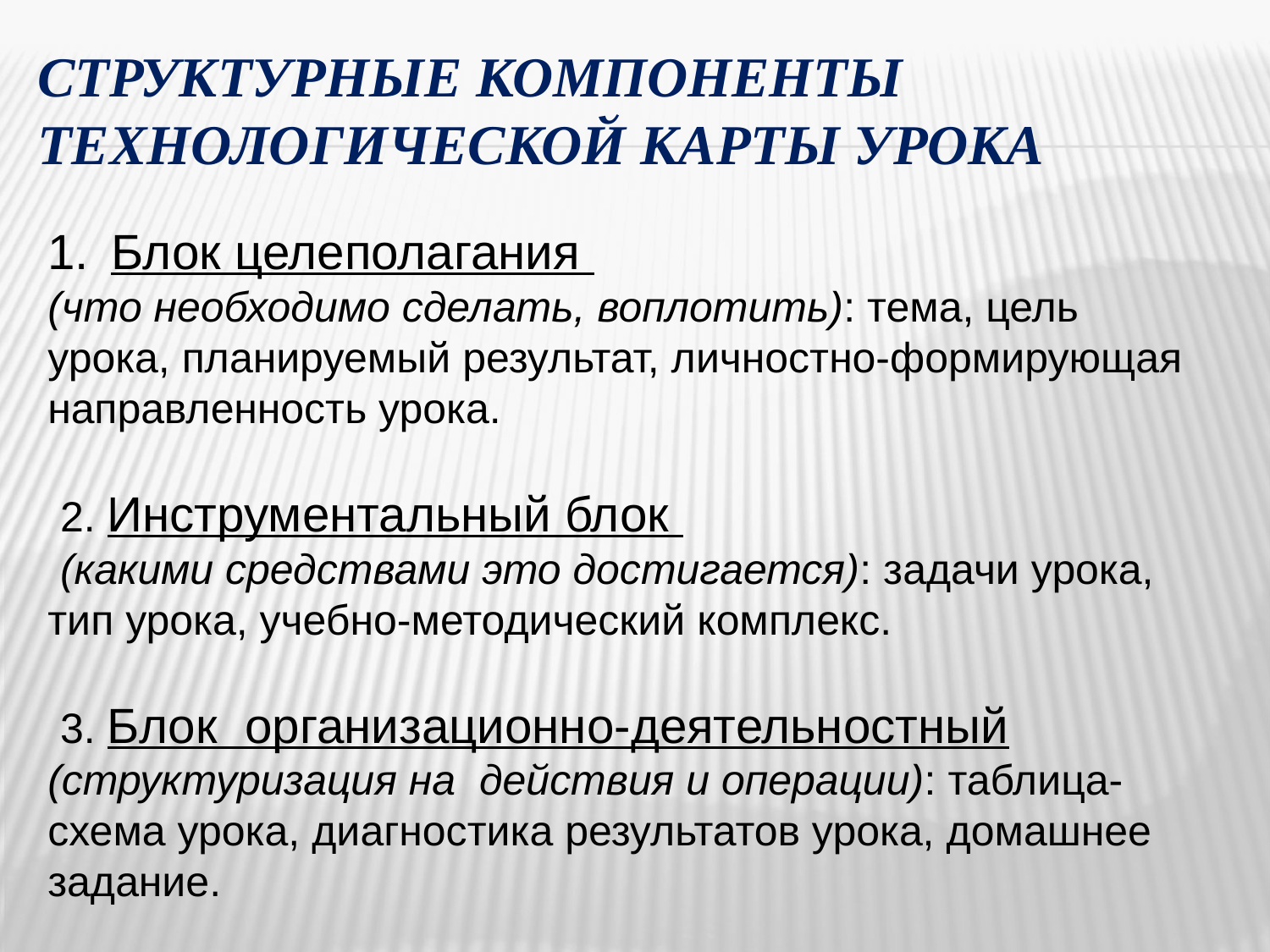

# Структурные компоненты технологической карты урока

Блок целеполагания
(что необходимо сделать, воплотить): тема, цель урока, планируемый результат, личностно-формирующая направленность урока.

2. Инструментальный блок
(какими средствами это достигается): задачи урока, тип урока, учебно-методический комплекс.

3. Блок  организационно-деятельностный (структуризация на  действия и операции): таблица-схема урока, диагностика результатов урока, домашнее задание.